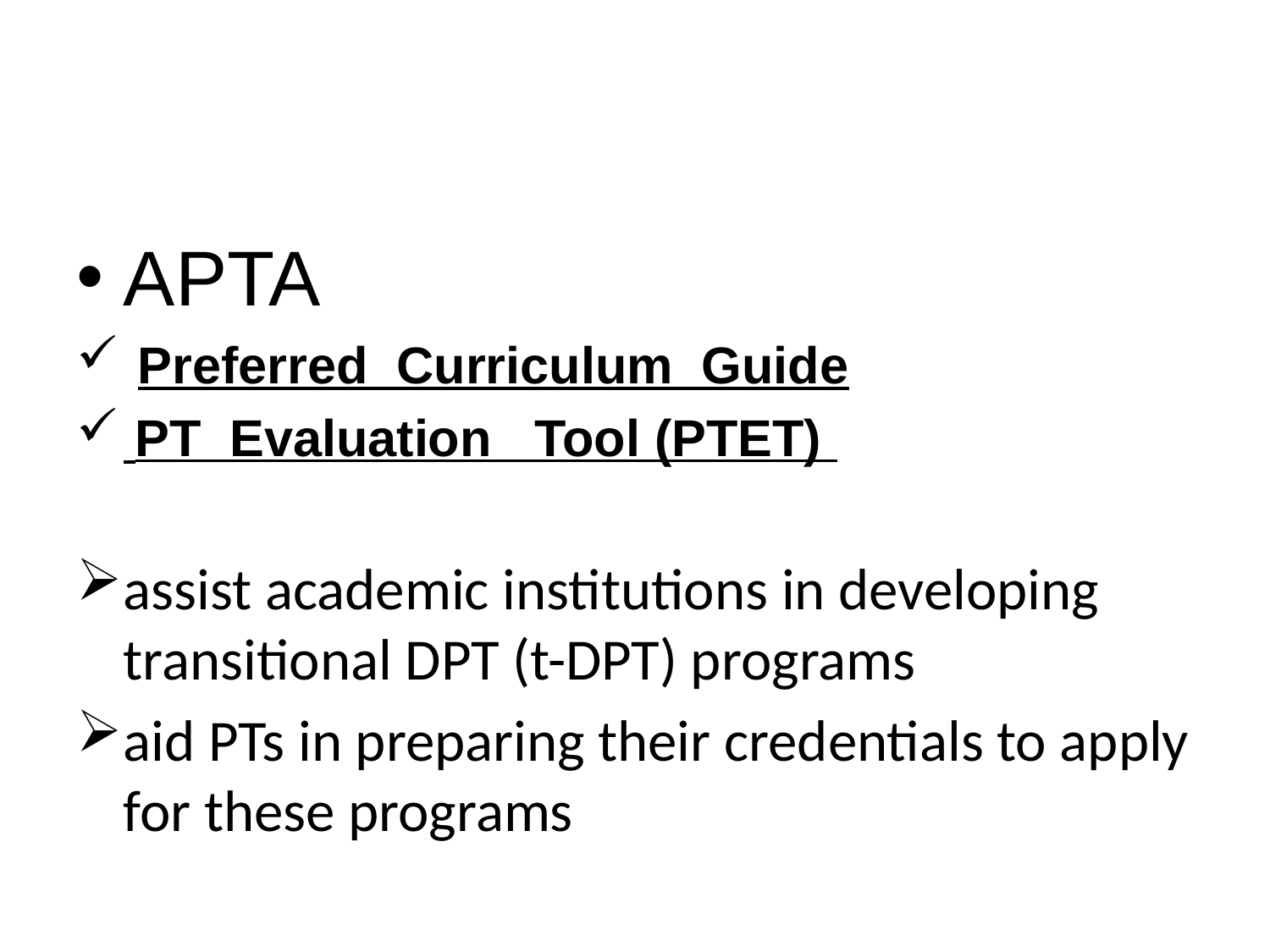

#
APTA
 Preferred  Curriculum  Guide
 PT  Evaluation   Tool (PTET)

assist academic institutions in developing transitional DPT (t-DPT) programs
aid PTs in preparing their credentials to apply for these programs